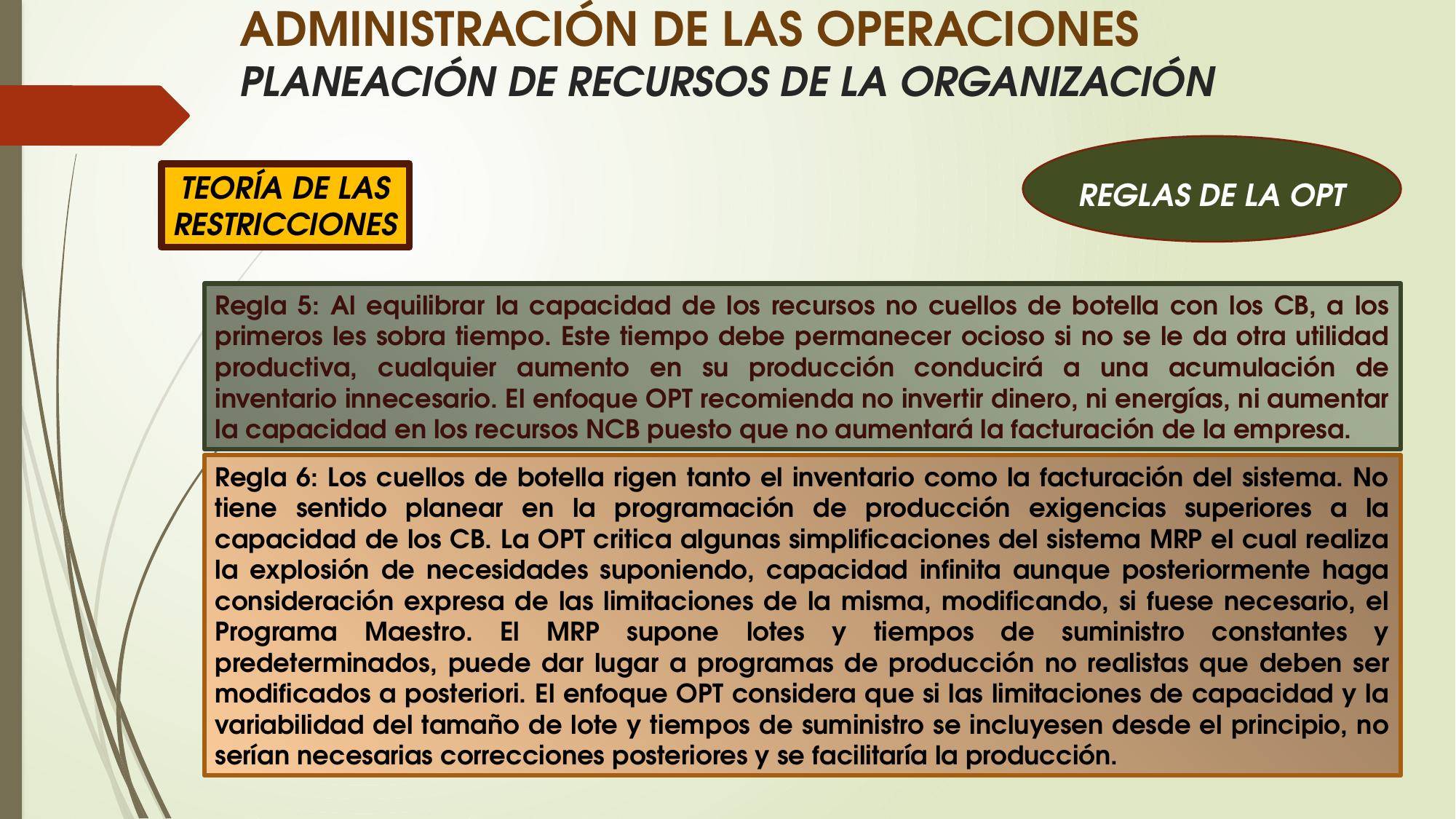

# ADMINISTRACIÓN DE LAS OPERACIONES PLANEACIÓN DE RECURSOS DE LA ORGANIZACIÓN

TEORÍA DE LAS RESTRICCIONES
REGLAS DE LA OPT
Regla 5: Al equilibrar la capacidad de los recursos no cuellos de botella con los CB, a los primeros les sobra tiempo. Este tiempo debe permanecer ocioso si no se le da otra utilidad productiva, cualquier aumento en su producción conducirá a una acumulación de inventario innecesario. El enfoque OPT recomienda no invertir dinero, ni energías, ni aumentar la capacidad en los recursos NCB puesto que no aumentará la facturación de la empresa.
Regla 6: Los cuellos de botella rigen tanto el inventario como la facturación del sistema. No tiene sentido planear en la programación de producción exigencias superiores a la capacidad de los CB. La OPT critica algunas simplificaciones del sistema MRP el cual realiza la explosión de necesidades suponiendo, capacidad infinita aunque posteriormente haga consideración expresa de las limitaciones de la misma, modificando, si fuese necesario, el Programa Maestro. El MRP supone lotes y tiempos de suministro constantes y predeterminados, puede dar lugar a programas de producción no realistas que deben ser modificados a posteriori. El enfoque OPT considera que si las limitaciones de capacidad y la variabilidad del tamaño de lote y tiempos de suministro se incluyesen desde el principio, no serían necesarias correcciones posteriores y se facilitaría la producción.